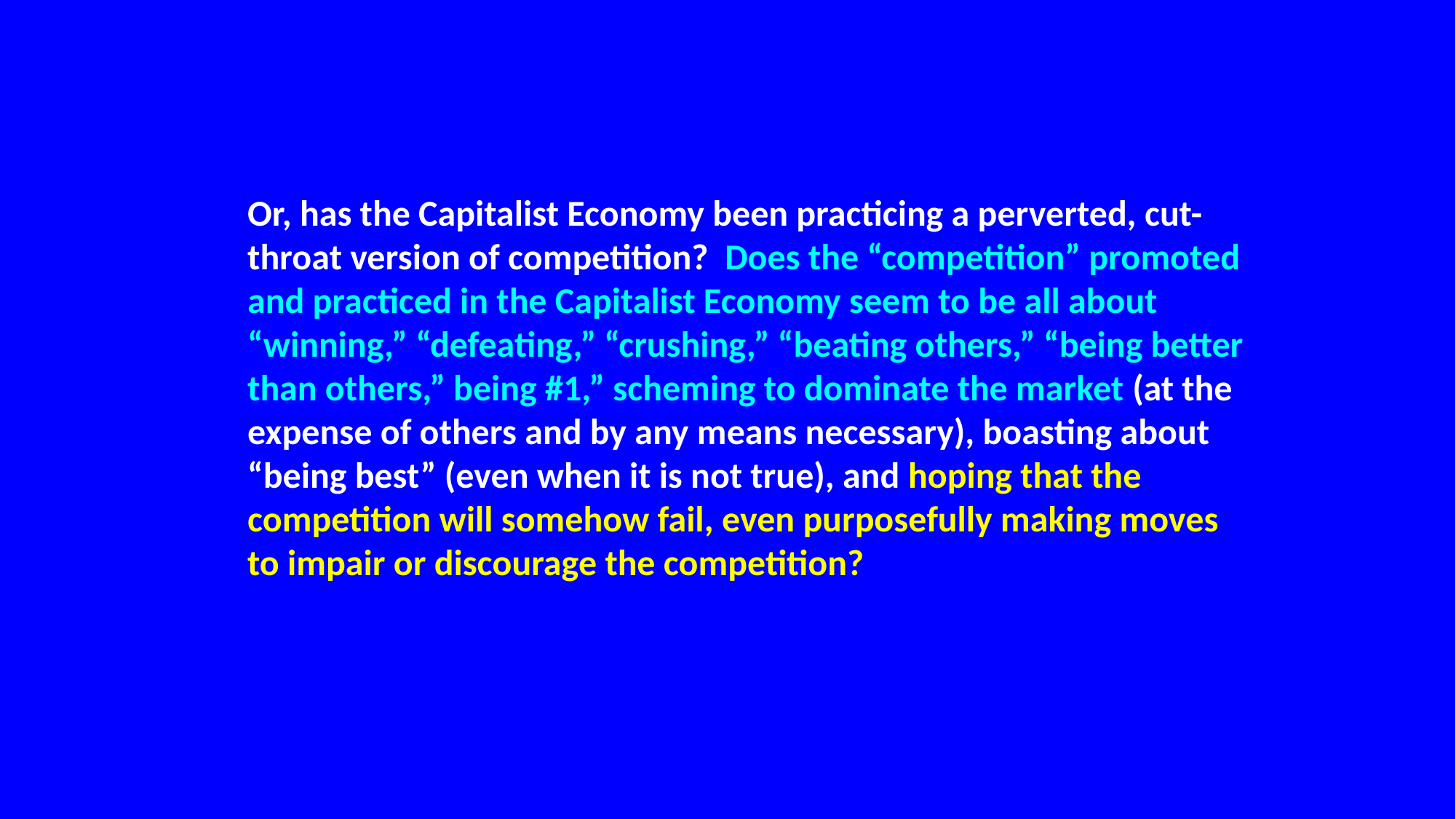

Or, has the Capitalist Economy been practicing a perverted, cut-throat version of competition?  Does the “competition” promoted and practiced in the Capitalist Economy seem to be all about “winning,” “defeating,” “crushing,” “beating others,” “being better than others,” being #1,” scheming to dominate the market (at the expense of others and by any means necessary), boasting about “being best” (even when it is not true), and hoping that the competition will somehow fail, even purposefully making moves to impair or discourage the competition?